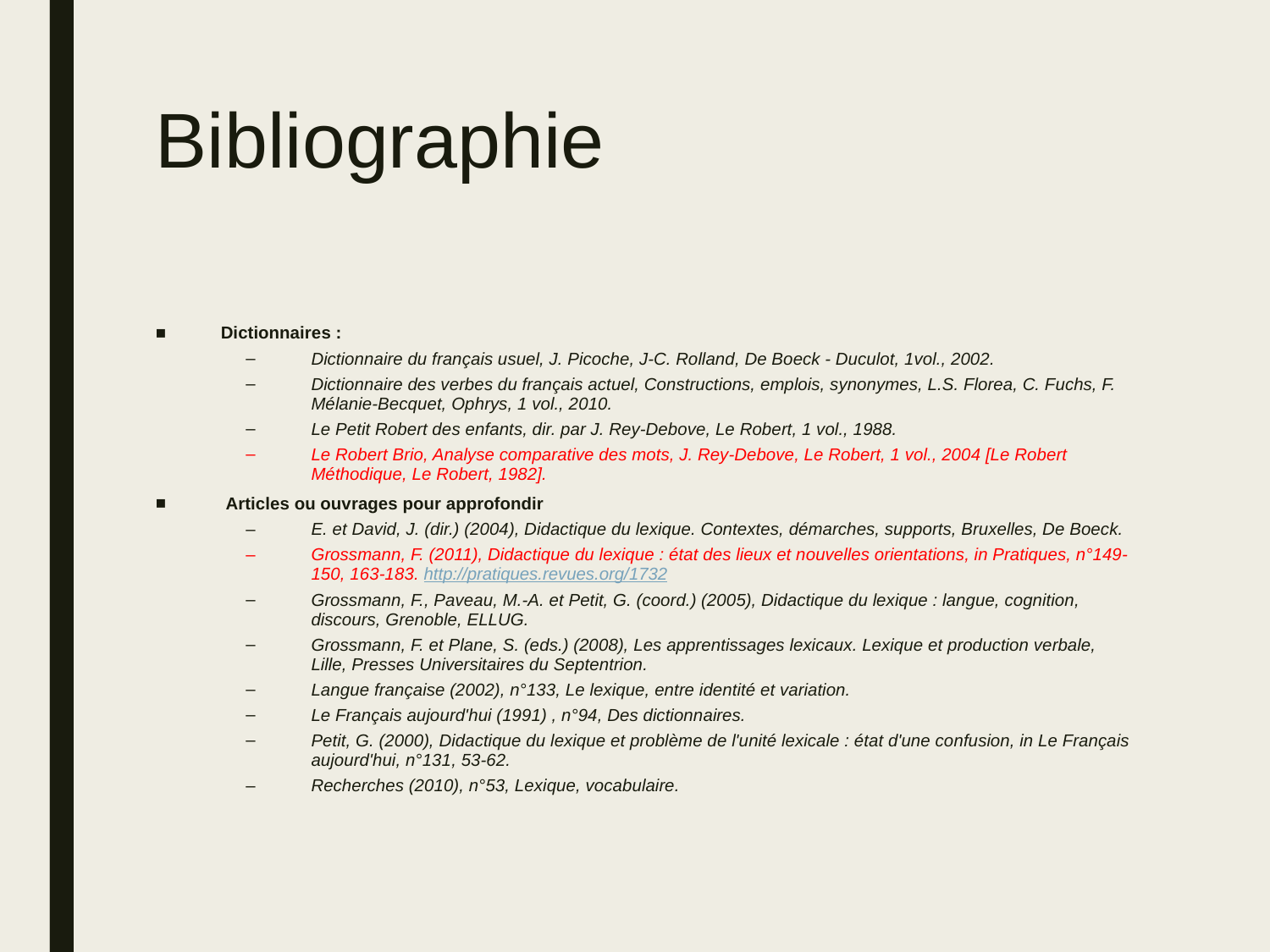

# Bibliographie
Dictionnaires :
Dictionnaire du français usuel, J. Picoche, J-C. Rolland, De Boeck - Duculot, 1vol., 2002.
Dictionnaire des verbes du français actuel, Constructions, emplois, synonymes, L.S. Florea, C. Fuchs, F. Mélanie-Becquet, Ophrys, 1 vol., 2010.
Le Petit Robert des enfants, dir. par J. Rey-Debove, Le Robert, 1 vol., 1988.
Le Robert Brio, Analyse comparative des mots, J. Rey-Debove, Le Robert, 1 vol., 2004 [Le Robert Méthodique, Le Robert, 1982].
 Articles ou ouvrages pour approfondir
E. et David, J. (dir.) (2004), Didactique du lexique. Contextes, démarches, supports, Bruxelles, De Boeck.
Grossmann, F. (2011), Didactique du lexique : état des lieux et nouvelles orientations, in Pratiques, n°149-150, 163-183. http://pratiques.revues.org/1732
Grossmann, F., Paveau, M.-A. et Petit, G. (coord.) (2005), Didactique du lexique : langue, cognition, discours, Grenoble, ELLUG.
Grossmann, F. et Plane, S. (eds.) (2008), Les apprentissages lexicaux. Lexique et production verbale, Lille, Presses Universitaires du Septentrion.
Langue française (2002), n°133, Le lexique, entre identité et variation.
Le Français aujourd'hui (1991) , n°94, Des dictionnaires.
Petit, G. (2000), Didactique du lexique et problème de l'unité lexicale : état d'une confusion, in Le Français aujourd'hui, n°131, 53-62.
Recherches (2010), n°53, Lexique, vocabulaire.